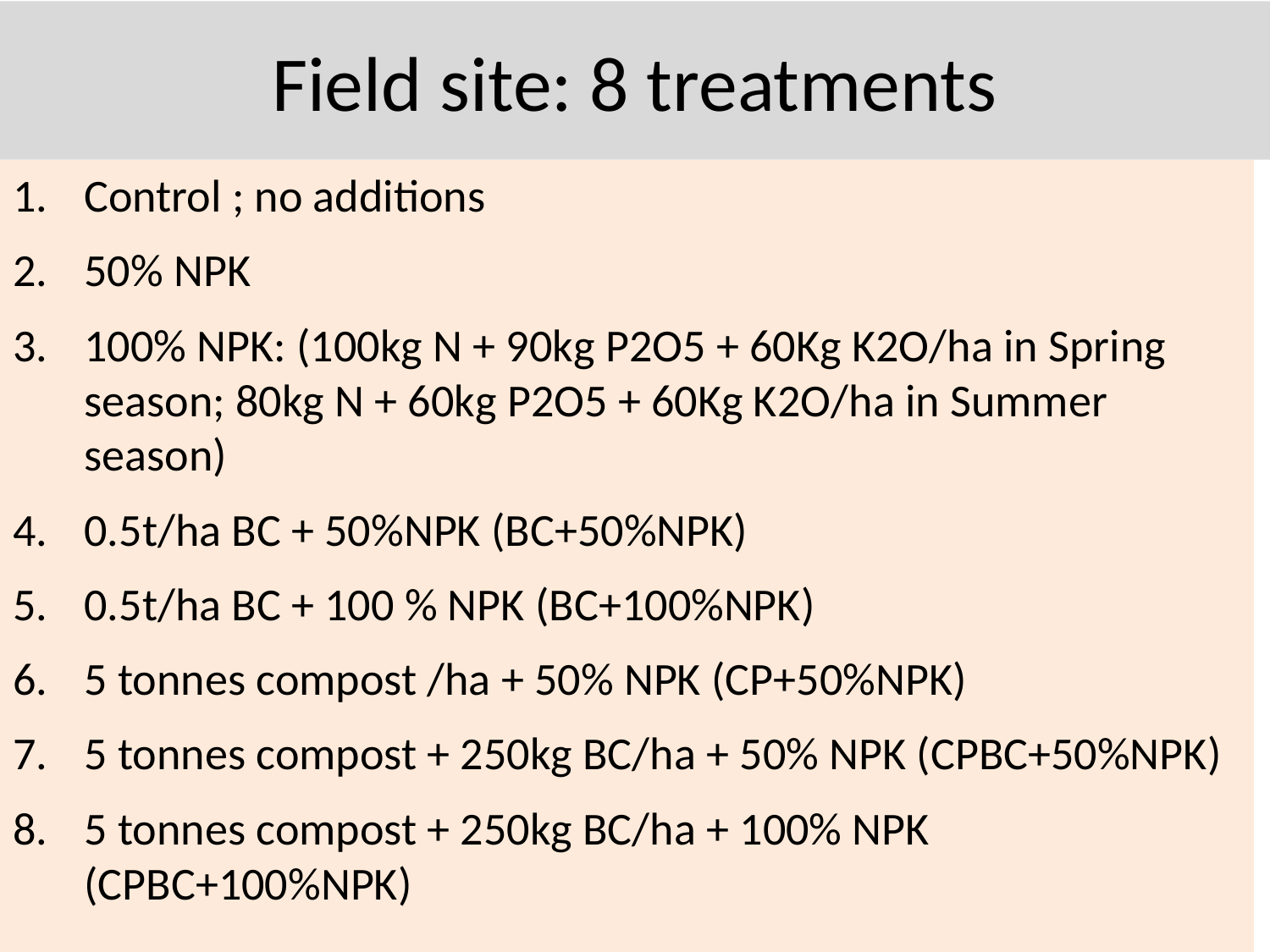

# Field site: 8 treatments
Control ; no additions
50% NPK
100% NPK: (100kg N + 90kg P2O5 + 60Kg K2O/ha in Spring season; 80kg N + 60kg P2O5 + 60Kg K2O/ha in Summer season)
0.5t/ha BC + 50%NPK (BC+50%NPK)
0.5t/ha BC + 100 % NPK (BC+100%NPK)
5 tonnes compost /ha + 50% NPK (CP+50%NPK)
5 tonnes compost + 250kg BC/ha + 50% NPK (CPBC+50%NPK)
5 tonnes compost + 250kg BC/ha + 100% NPK (CPBC+100%NPK)